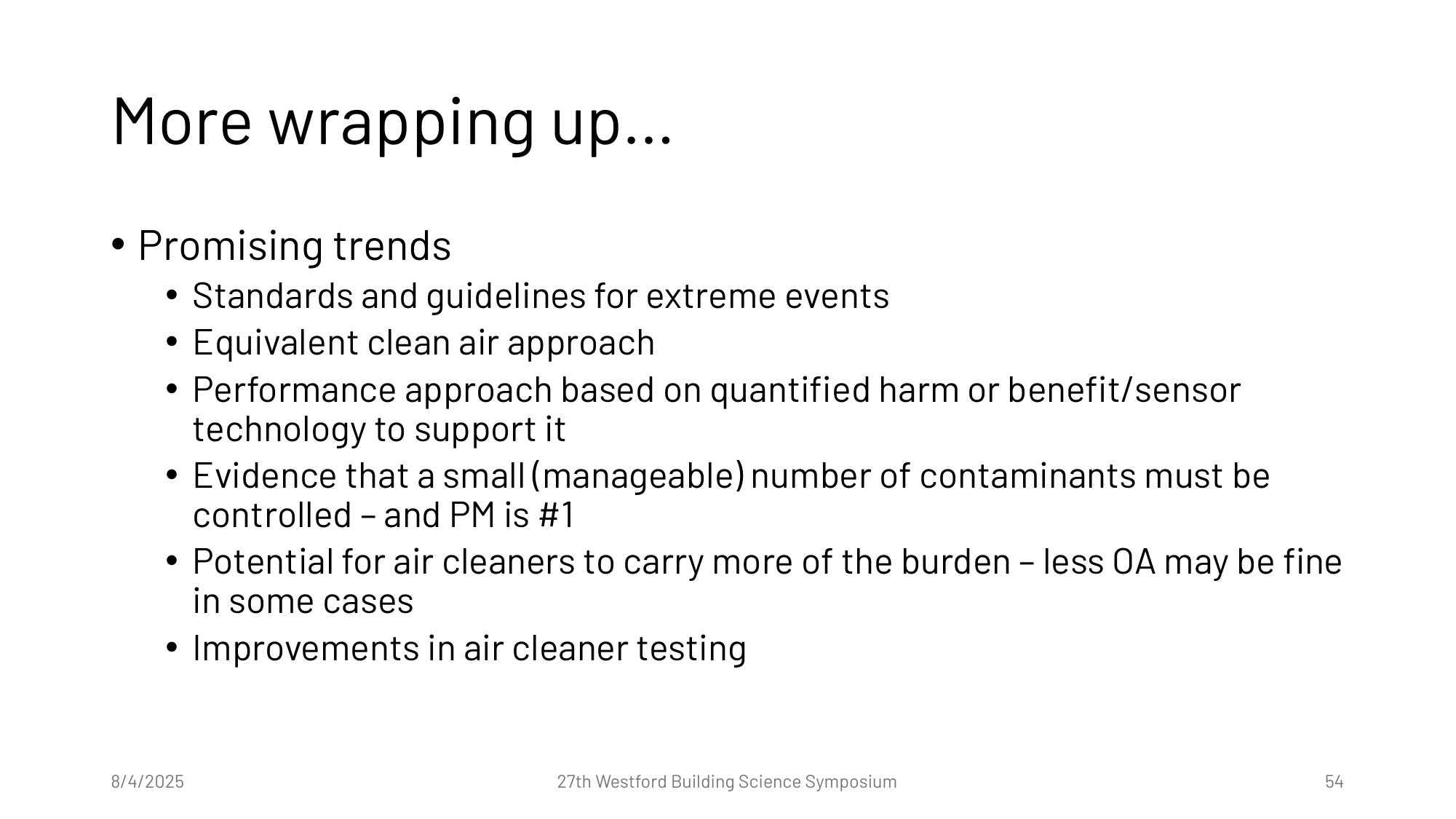

# More wrapping up…
Promising trends
Standards and guidelines for extreme events
Equivalent clean air approach
Performance approach based on quantified harm or benefit/sensor technology to support it
Evidence that a small (manageable) number of contaminants must be controlled – and PM is #1
Potential for air cleaners to carry more of the burden – less OA may be fine in some cases
Improvements in air cleaner testing
8/4/2025
27th Westford Building Science Symposium
54